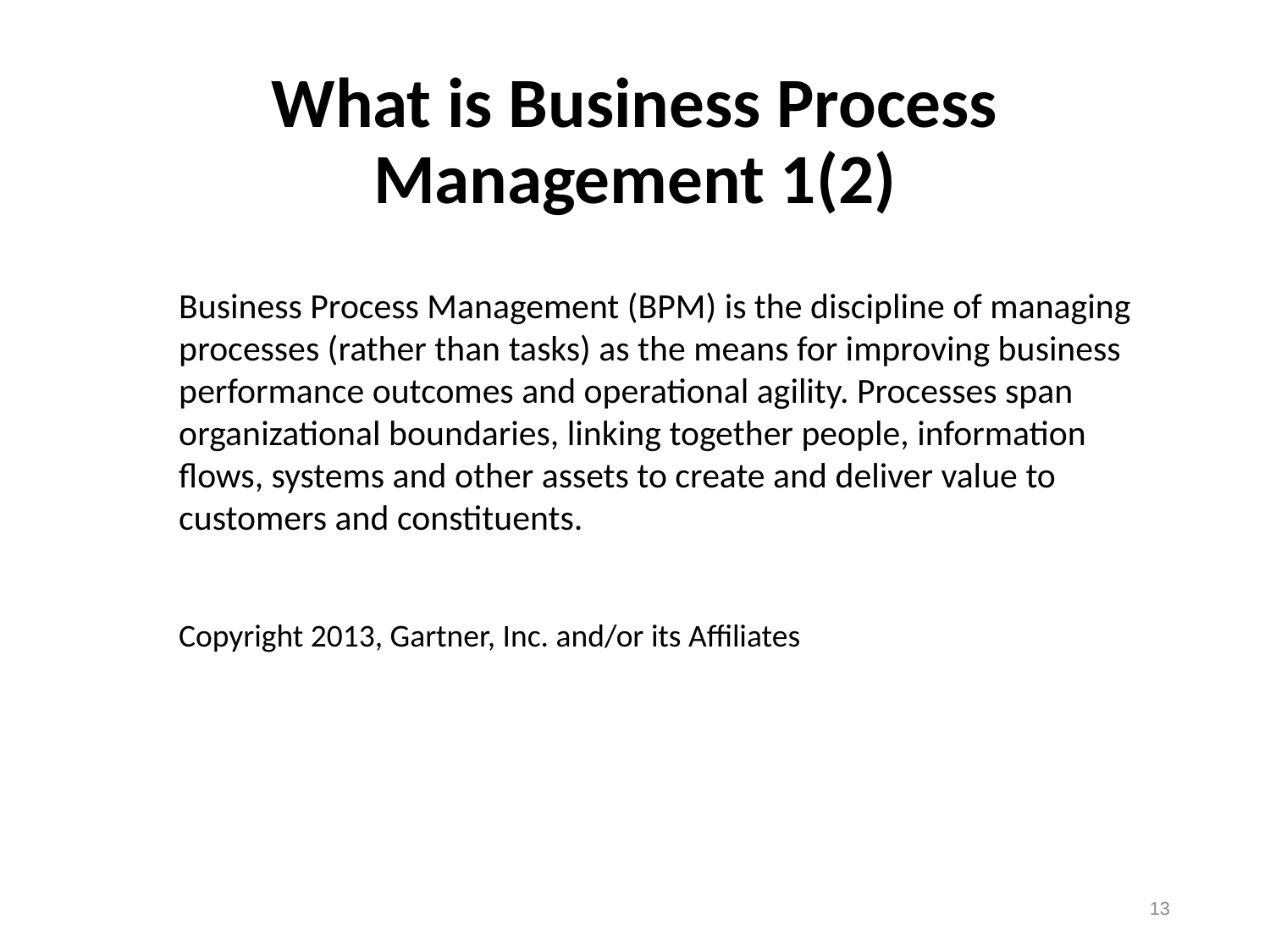

# What is Business Process Management 1(2)
Business Process Management (BPM) is the discipline of managing processes (rather than tasks) as the means for improving business performance outcomes and operational agility. Processes span organizational boundaries, linking together people, information flows, systems and other assets to create and deliver value to
customers and constituents.
Copyright 2013, Gartner, Inc. and/or its Affiliates
13